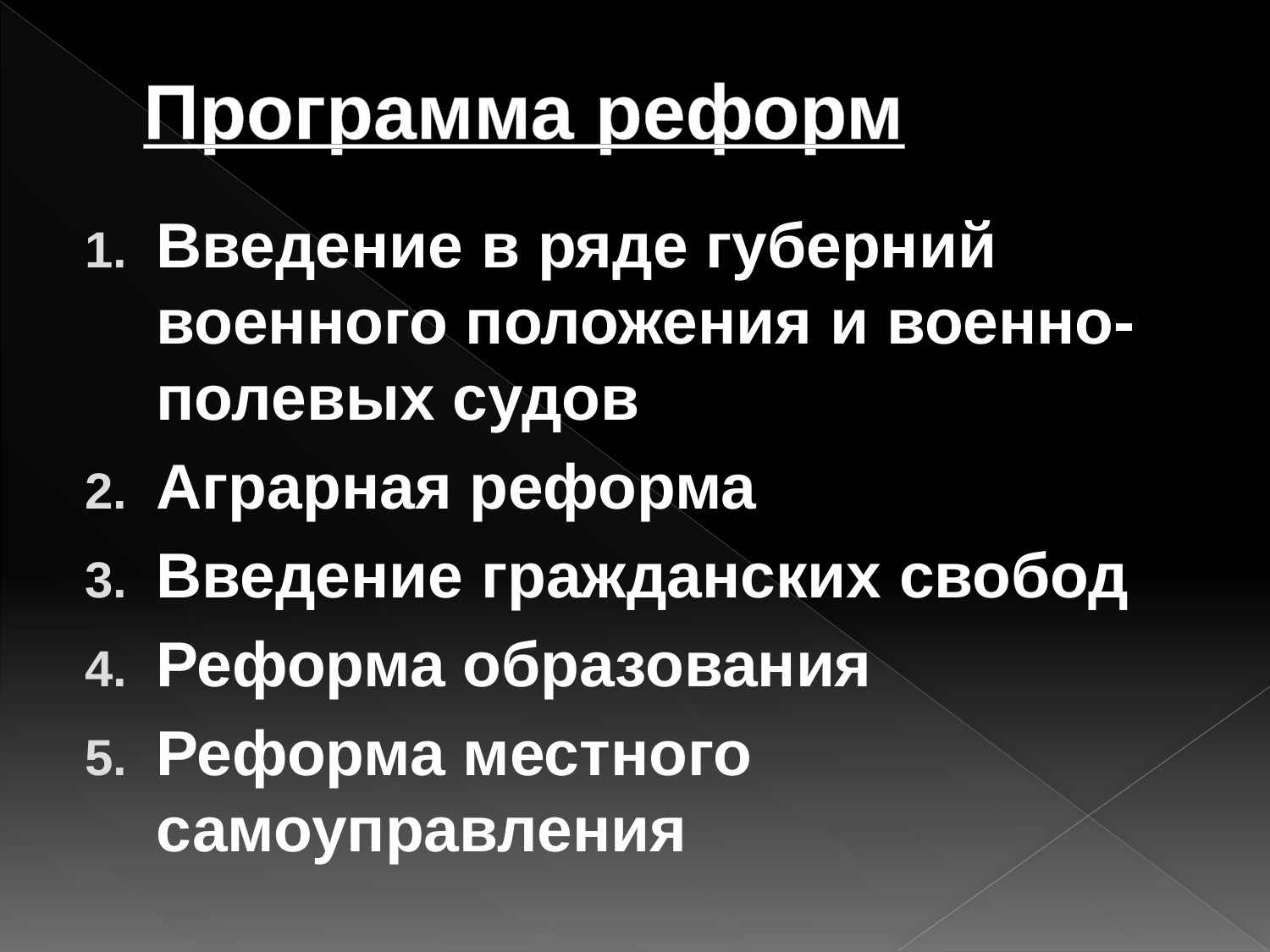

# Программа реформ
Введение в ряде губерний военного положения и военно-полевых судов
Аграрная реформа
Введение гражданских свобод
Реформа образования
Реформа местного самоуправления